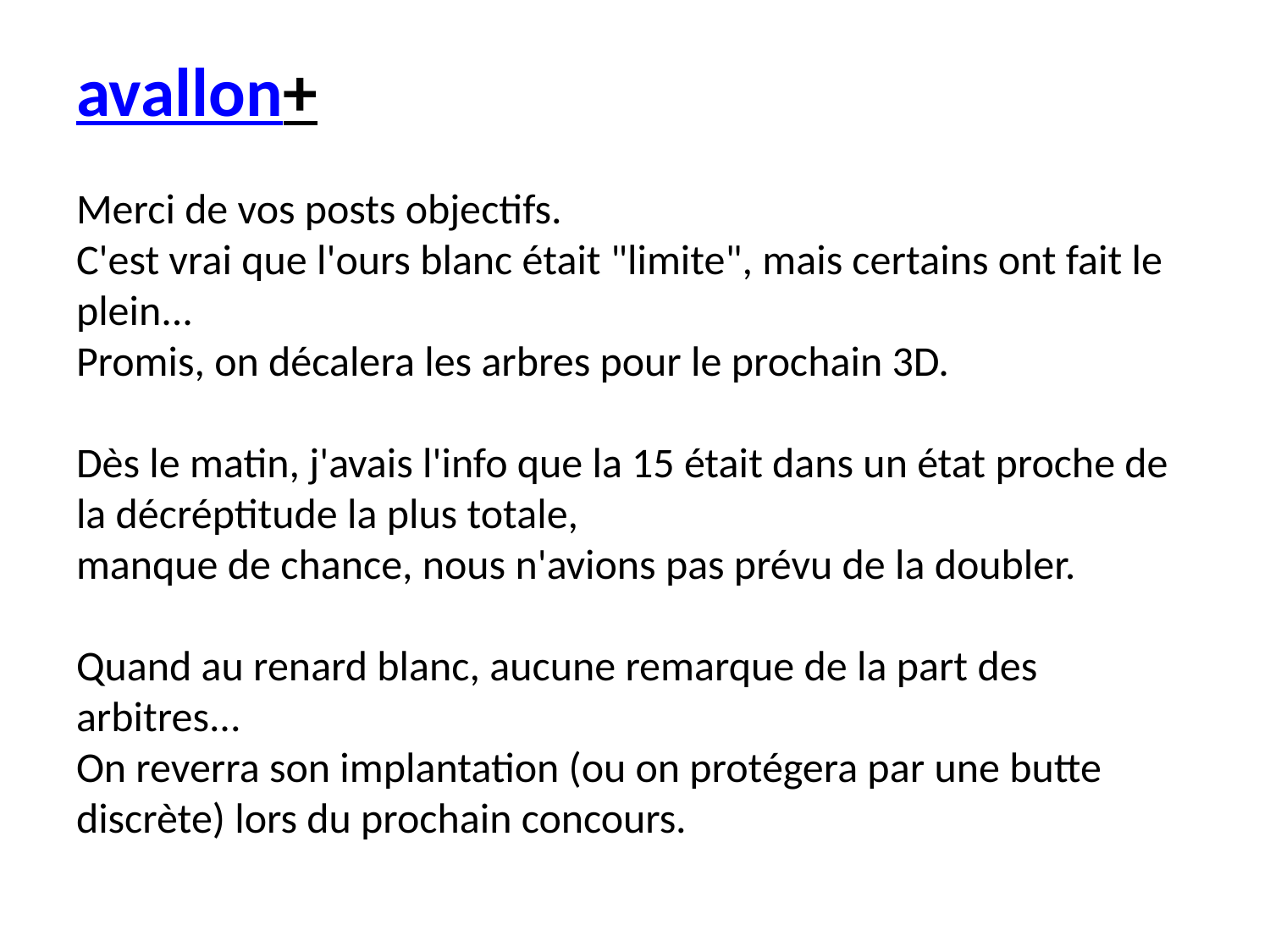

# avallon+  Merci de vos posts objectifs. C'est vrai que l'ours blanc était "limite", mais certains ont fait le plein... Promis, on décalera les arbres pour le prochain 3D. Dès le matin, j'avais l'info que la 15 était dans un état proche de la décréptitude la plus totale, manque de chance, nous n'avions pas prévu de la doubler. Quand au renard blanc, aucune remarque de la part des arbitres... On reverra son implantation (ou on protégera par une butte discrète) lors du prochain concours.